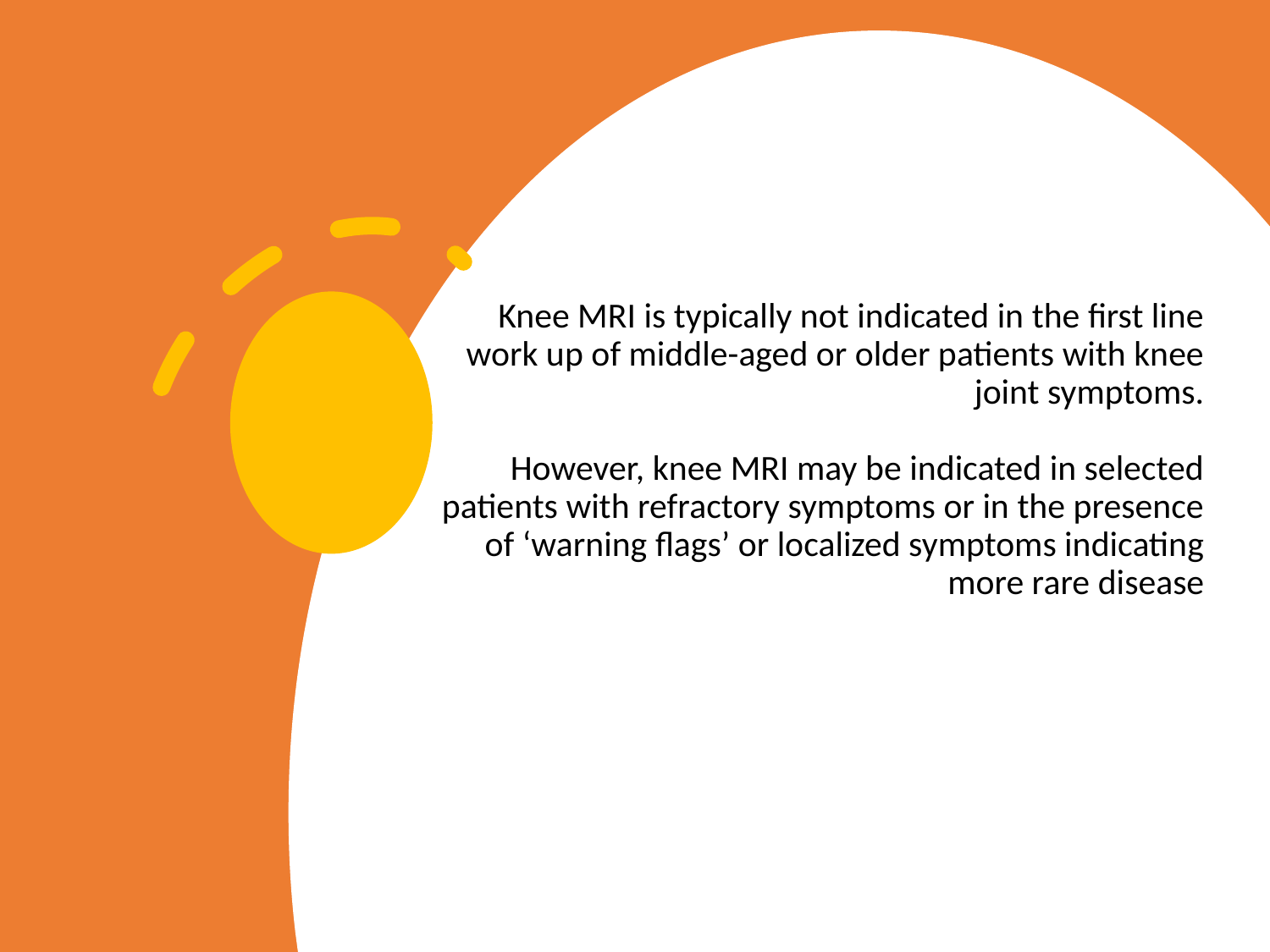

# Knee MRI is typically not indicated in the first line work up of middle-aged or older patients with knee joint symptoms. However, knee MRI may be indicated in selected patients with refractory symptoms or in the presence of ‘warning flags’ or localized symptoms indicating more rare disease